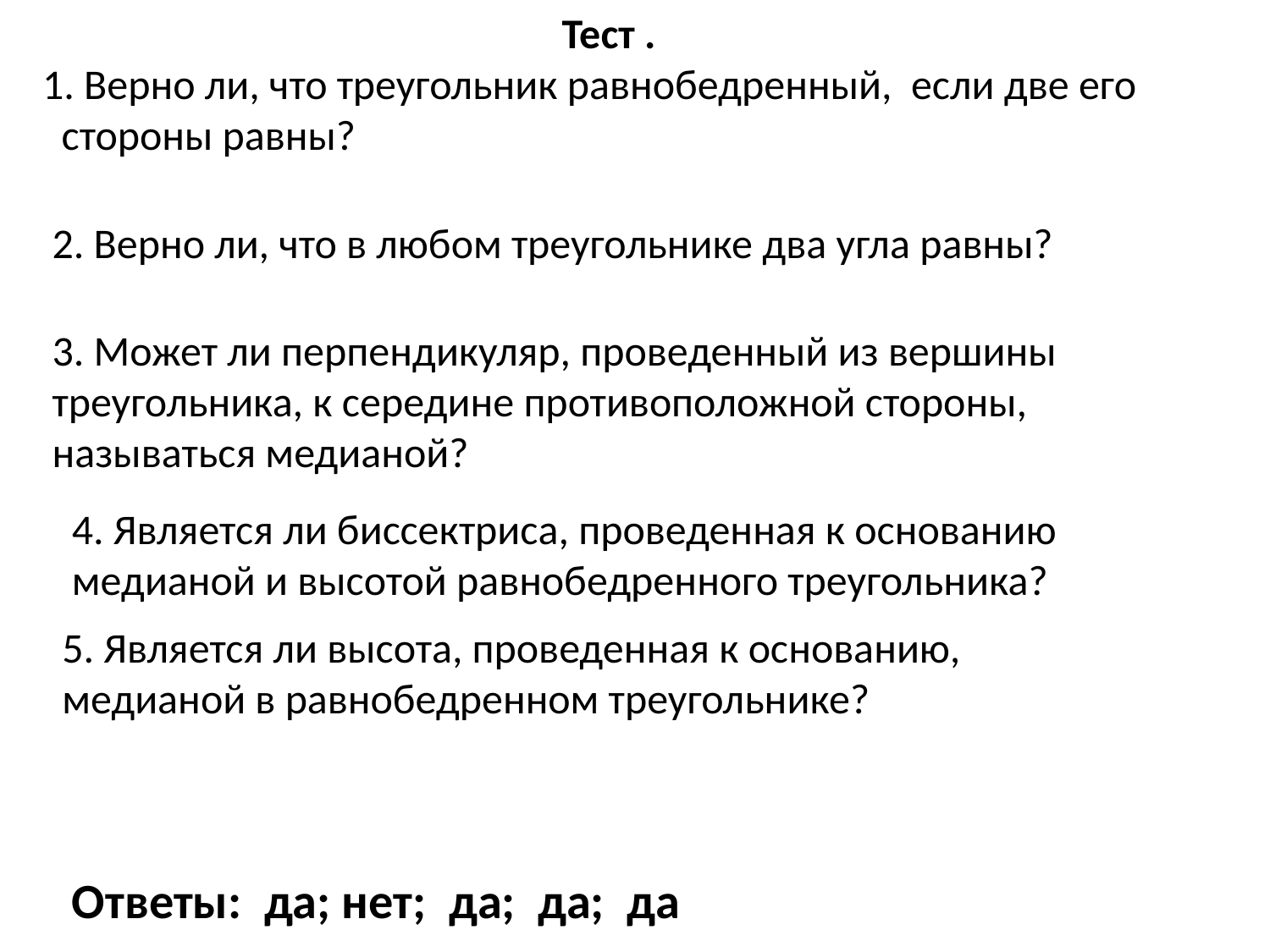

Тест .
1. Верно ли, что треугольник равнобедренный,  если две его
  стороны равны?

2. Верно ли, что в любом треугольнике два угла равны?
3. Может ли перпендикуляр, проведенный из вершины треугольника, к середине противоположной стороны, называться медианой?
4. Является ли биссектриса, проведенная к основанию медианой и высотой равнобедренного треугольника?
5. Является ли высота, проведенная к основанию,     медианой в равнобедренном треугольнике?
Ответы:  да; нет;  да;  да;  да